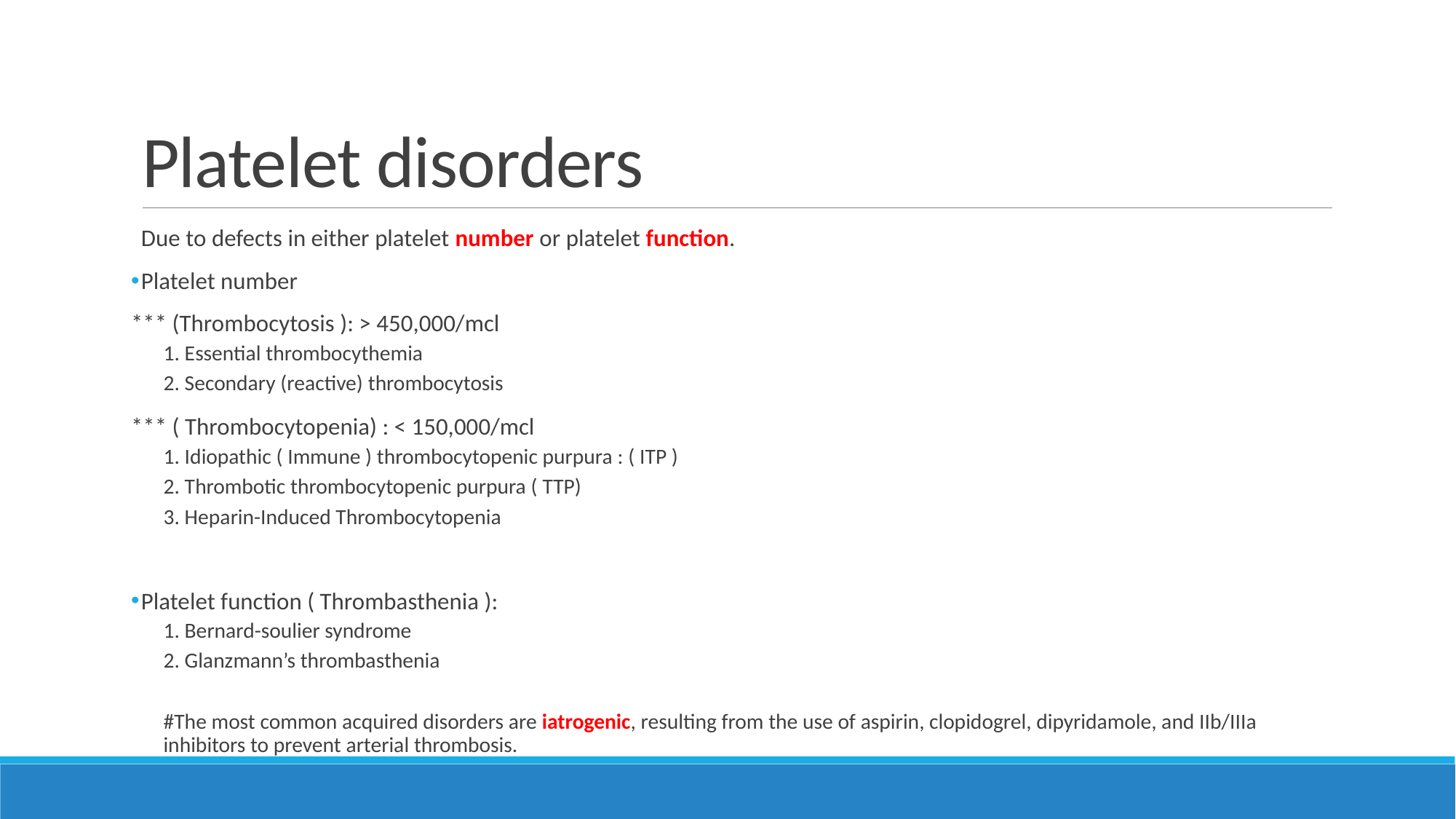

# Platelet disorders
Due to defects in either platelet number or platelet function.
Platelet number
*** (Thrombocytosis ): > 450,000/mcl
1. Essential thrombocythemia
2. Secondary (reactive) thrombocytosis
*** ( Thrombocytopenia) : < 150,000/mcl
1. Idiopathic ( Immune ) thrombocytopenic purpura : ( ITP )
2. Thrombotic thrombocytopenic purpura ( TTP)
3. Heparin-Induced Thrombocytopenia

Platelet function ( Thrombasthenia ):
1. Bernard-soulier syndrome
2. Glanzmann’s thrombasthenia

#The most common acquired disorders are iatrogenic, resulting from the use of aspirin, clopidogrel, dipyridamole, and IIb/IIIa inhibitors to prevent arterial thrombosis.